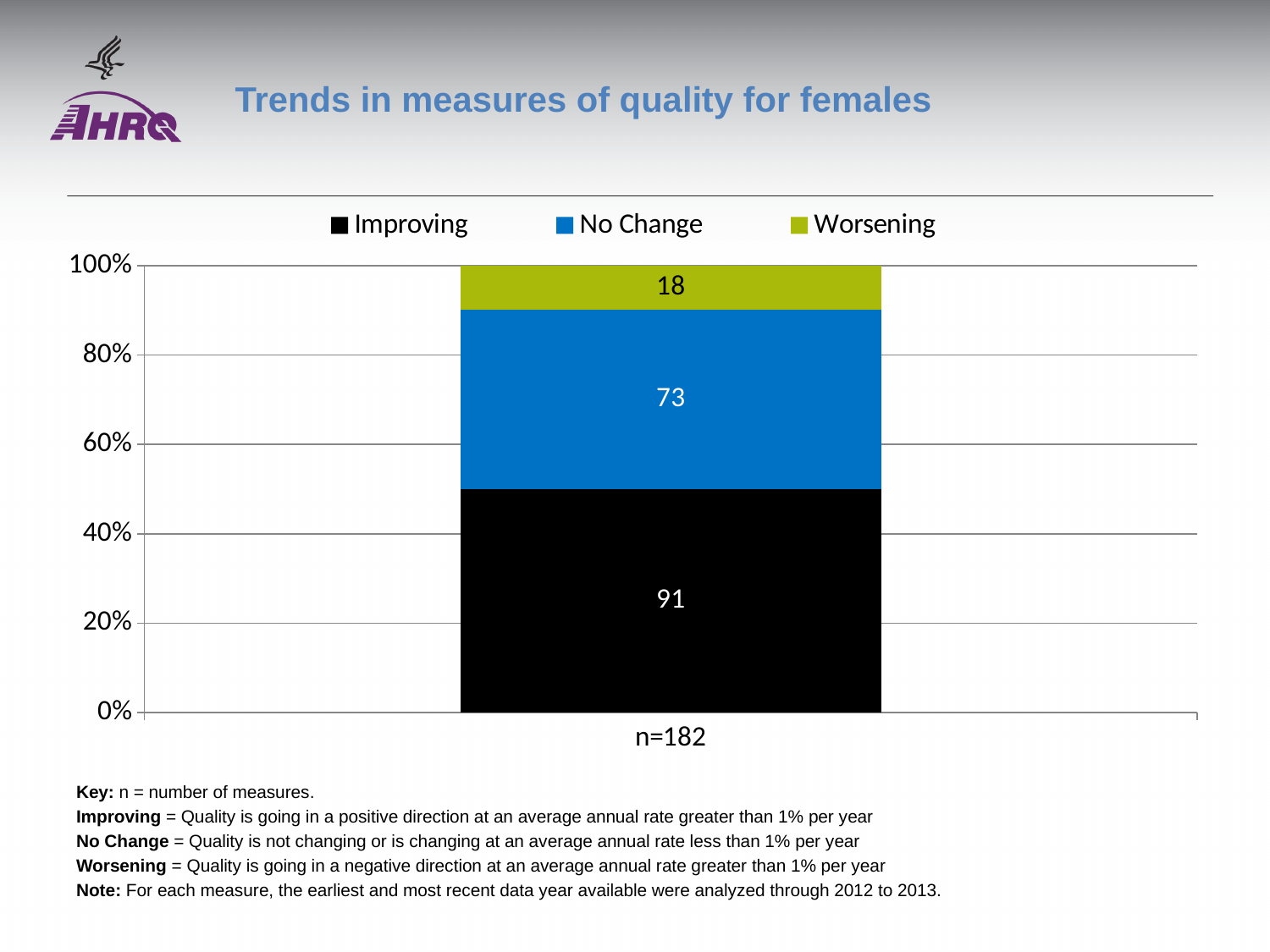

# Trends in measures of quality for females

### Chart

| Category | Improving | No Change | Worsening |
|---|---|---|---|
| n=182 | 91.0 | 73.0 | 18.0 |
Key: n = number of measures.
Improving = Quality is going in a positive direction at an average annual rate greater than 1% per year
No Change = Quality is not changing or is changing at an average annual rate less than 1% per year
Worsening = Quality is going in a negative direction at an average annual rate greater than 1% per year
Note: For each measure, the earliest and most recent data year available were analyzed through 2012 to 2013.